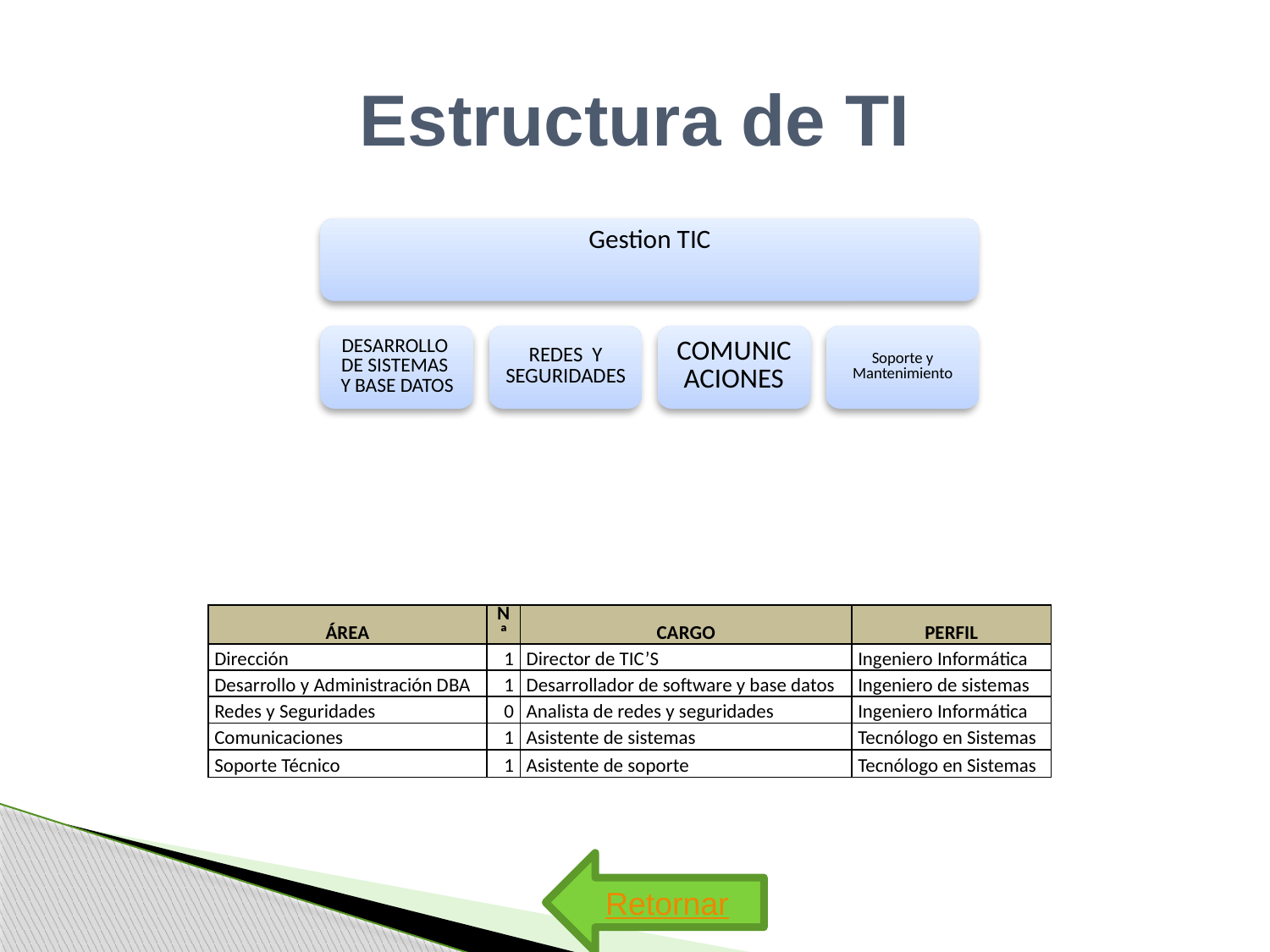

# Estructura de TI
Gestion TIC
DESARROLLO  DE SISTEMAS  Y BASE DATOS
REDES  Y SEGURIDADES
COMUNICACIONES
Soporte y Mantenimiento
| ÁREA | Nª | CARGO | PERFIL |
| --- | --- | --- | --- |
| Dirección | 1 | Director de TIC’S | Ingeniero Informática |
| Desarrollo y Administración DBA | 1 | Desarrollador de software y base datos | Ingeniero de sistemas |
| Redes y Seguridades | 0 | Analista de redes y seguridades | Ingeniero Informática |
| Comunicaciones | 1 | Asistente de sistemas | Tecnólogo en Sistemas |
| Soporte Técnico | 1 | Asistente de soporte | Tecnólogo en Sistemas |
Retornar